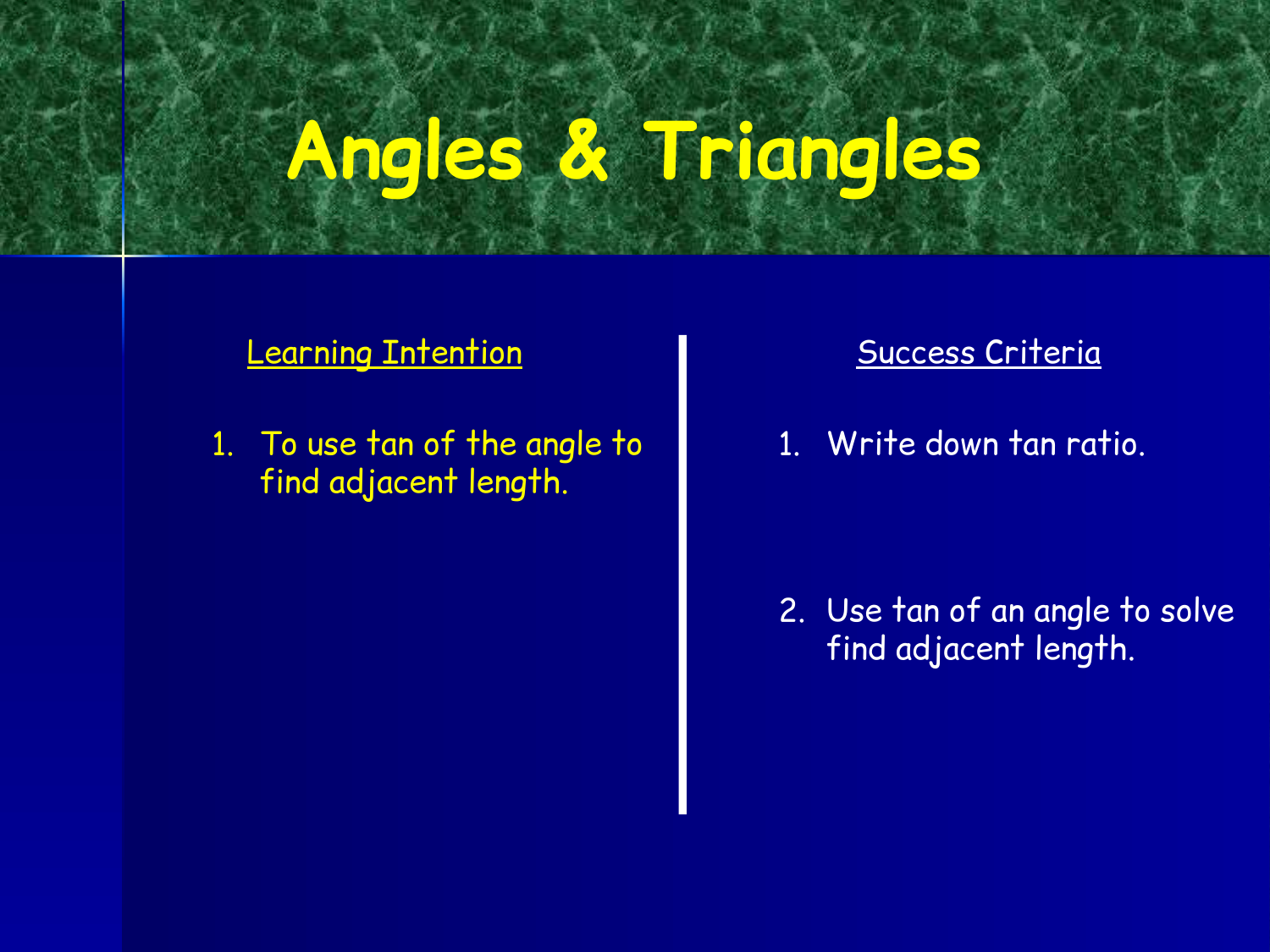

Angles & Triangles
Learning Intention
Success Criteria

To use tan of the angle to find adjacent length.
1.	Write down tan ratio.
2.	Use tan of an angle to solve find adjacent length.